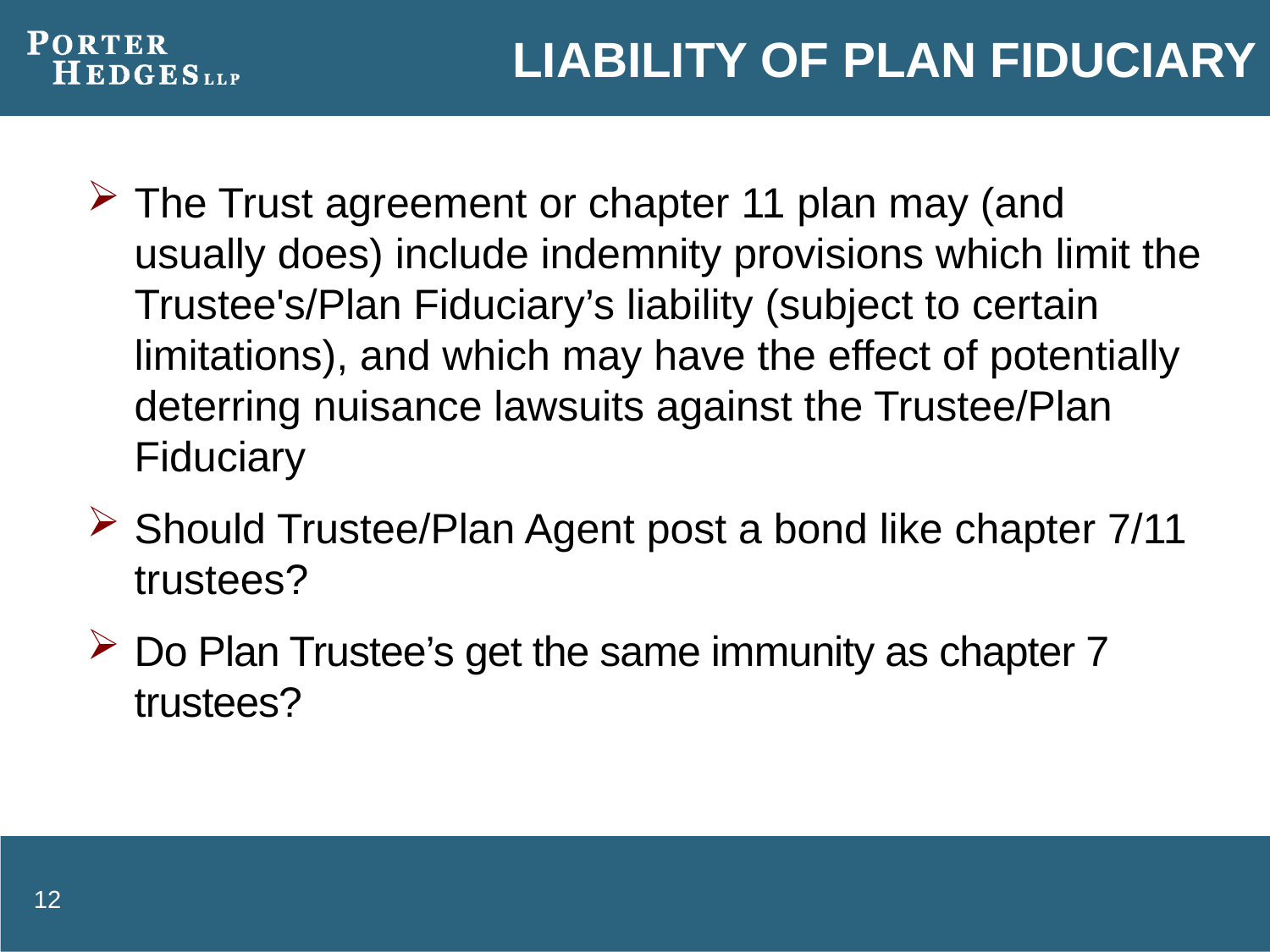

# Liability of Plan Fiduciary
The Trust agreement or chapter 11 plan may (and usually does) include indemnity provisions which limit the Trustee's/Plan Fiduciary’s liability (subject to certain limitations), and which may have the effect of potentially deterring nuisance lawsuits against the Trustee/Plan Fiduciary
Should Trustee/Plan Agent post a bond like chapter 7/11 trustees?
Do Plan Trustee’s get the same immunity as chapter 7 trustees?

12